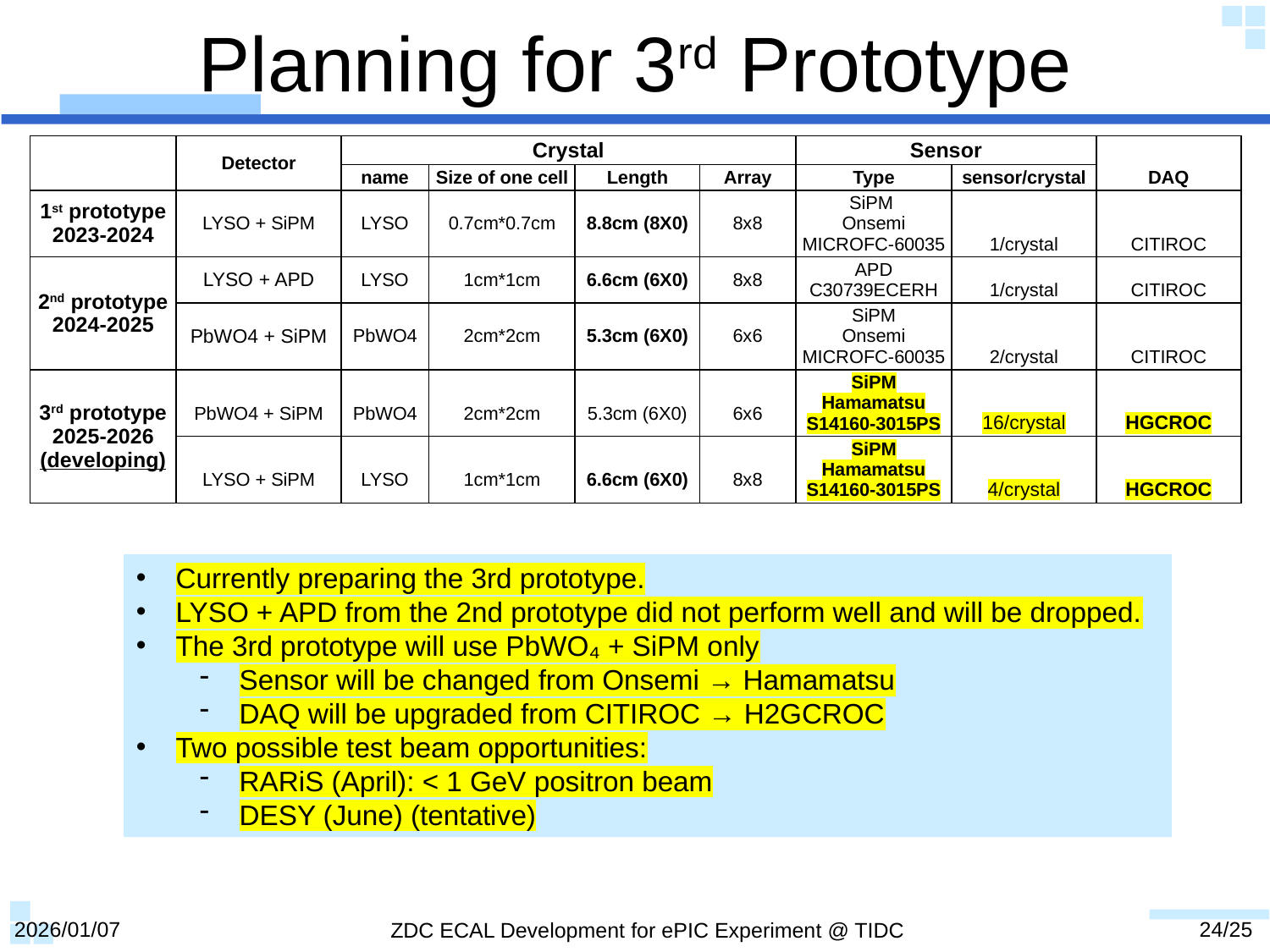

# Planning for 3rd Prototype
|  | Detector | Crystal |  |  |  | Sensor |  | DAQ |
| --- | --- | --- | --- | --- | --- | --- | --- | --- |
|  |  | name | Size of one cell | Length | Array | Type | sensor/crystal |  |
| 1st prototype 2023-2024 | LYSO + SiPM | LYSO | 0.7cm\*0.7cm | 8.8cm (8X0) | 8x8 | SiPM Onsemi MICROFC-60035 | 1/crystal | CITIROC |
| 2nd prototype 2024-2025 | LYSO + APD | LYSO | 1cm\*1cm | 6.6cm (6X0) | 8x8 | APD C30739ECERH | 1/crystal | CITIROC |
|  | PbWO4 + SiPM | PbWO4 | 2cm\*2cm | 5.3cm (6X0) | 6x6 | SiPM Onsemi MICROFC-60035 | 2/crystal | CITIROC |
| 3rd prototype 2025-2026 (developing) | PbWO4 + SiPM | PbWO4 | 2cm\*2cm | 5.3cm (6X0) | 6x6 | SiPM Hamamatsu S14160-3015PS | 16/crystal | HGCROC |
|  | LYSO + SiPM | LYSO | 1cm\*1cm | 6.6cm (6X0) | 8x8 | SiPM Hamamatsu S14160-3015PS | 4/crystal | HGCROC |
Currently preparing the 3rd prototype.
LYSO + APD from the 2nd prototype did not perform well and will be dropped.
The 3rd prototype will use PbWO₄ + SiPM only
Sensor will be changed from Onsemi → Hamamatsu
DAQ will be upgraded from CITIROC → H2GCROC
Two possible test beam opportunities:
RARiS (April): < 1 GeV positron beam
DESY (June) (tentative)
2026/01/07
ZDC ECAL Development for ePIC Experiment @ TIDC
24/25